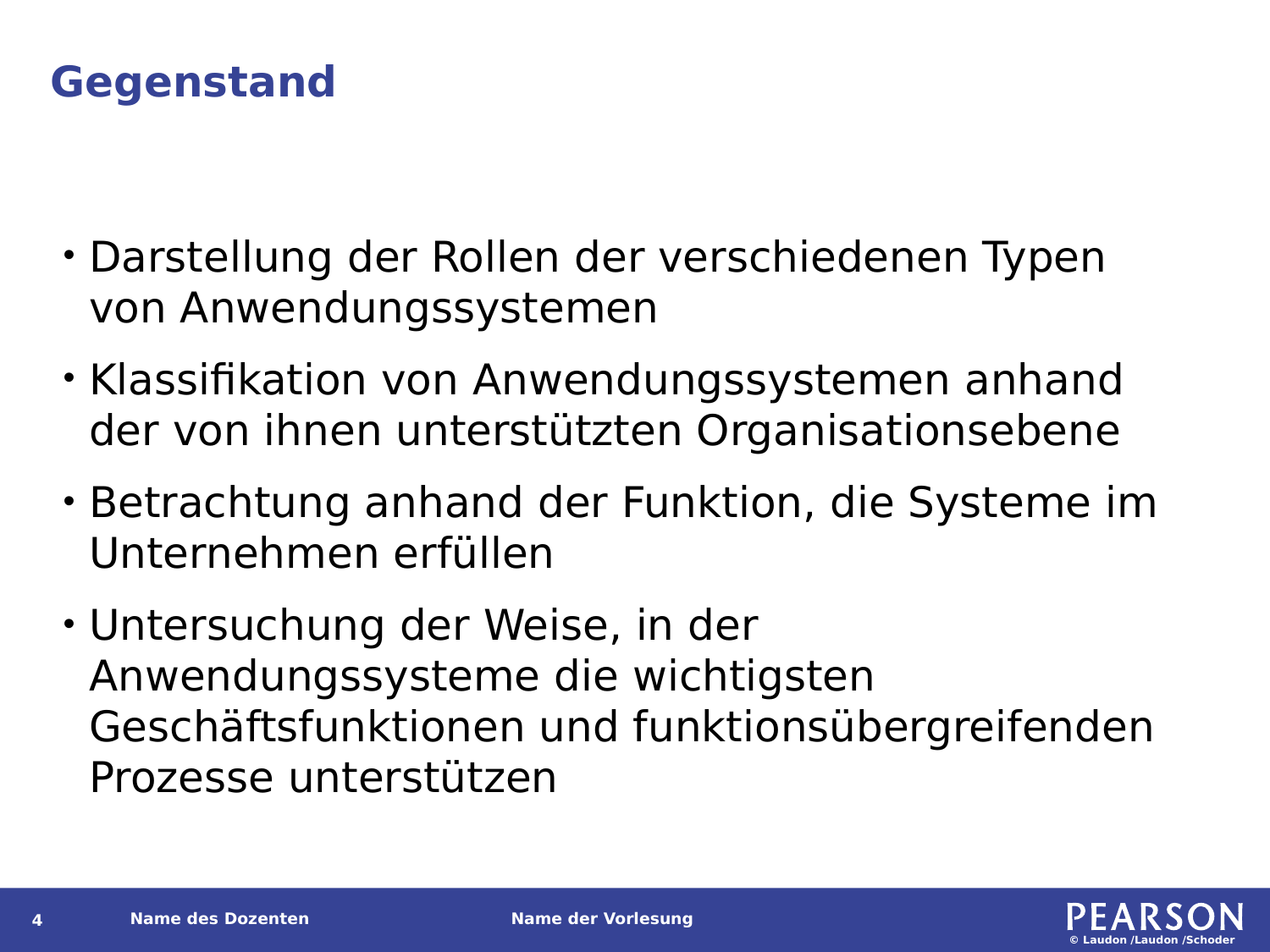

# Gegenstand

Darstellung der Rollen der verschiedenen Typen von Anwendungssystemen
Klassifikation von Anwendungssystemen anhand der von ihnen unterstützten Organisationsebene
Betrachtung anhand der Funktion, die Systeme im Unternehmen erfüllen
Untersuchung der Weise, in der Anwendungssysteme die wichtigsten Geschäftsfunktionen und funktionsübergreifenden Prozesse unterstützen
4